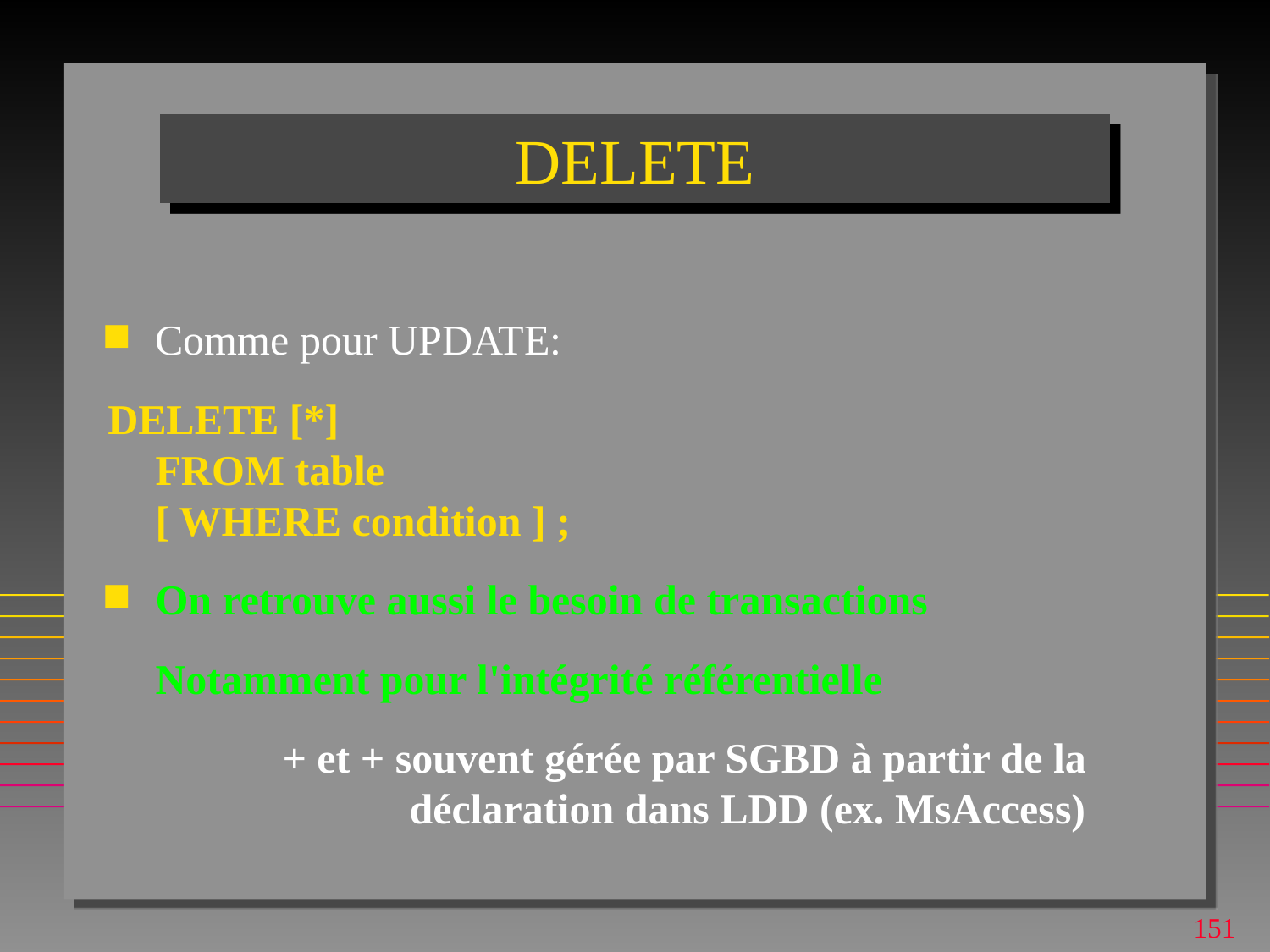

# DELETE
Comme pour UPDATE:
DELETE [*]
FROM table
[ WHERE condition ] ;
On retrouve aussi le besoin de transactions
	Notamment pour l'intégrité référentielle
		+ et + souvent gérée par SGBD à partir de la 		déclaration dans LDD (ex. MsAccess)